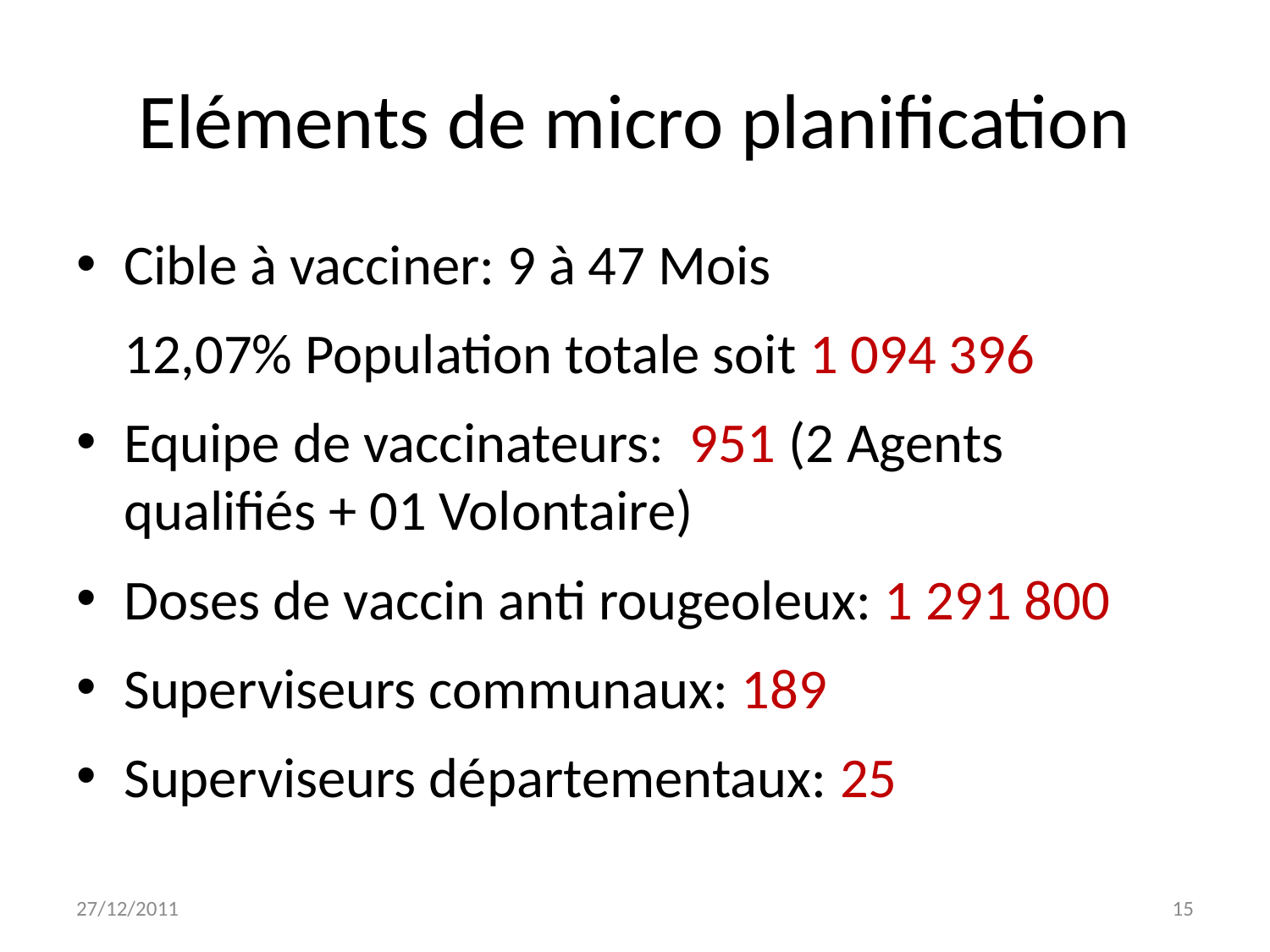

# Eléments de micro planification
Cible à vacciner: 9 à 47 Mois
	12,07% Population totale soit 1 094 396
Equipe de vaccinateurs:  951 (2 Agents qualifiés + 01 Volontaire)
Doses de vaccin anti rougeoleux: 1 291 800
Superviseurs communaux: 189
Superviseurs départementaux: 25
27/12/2011
15